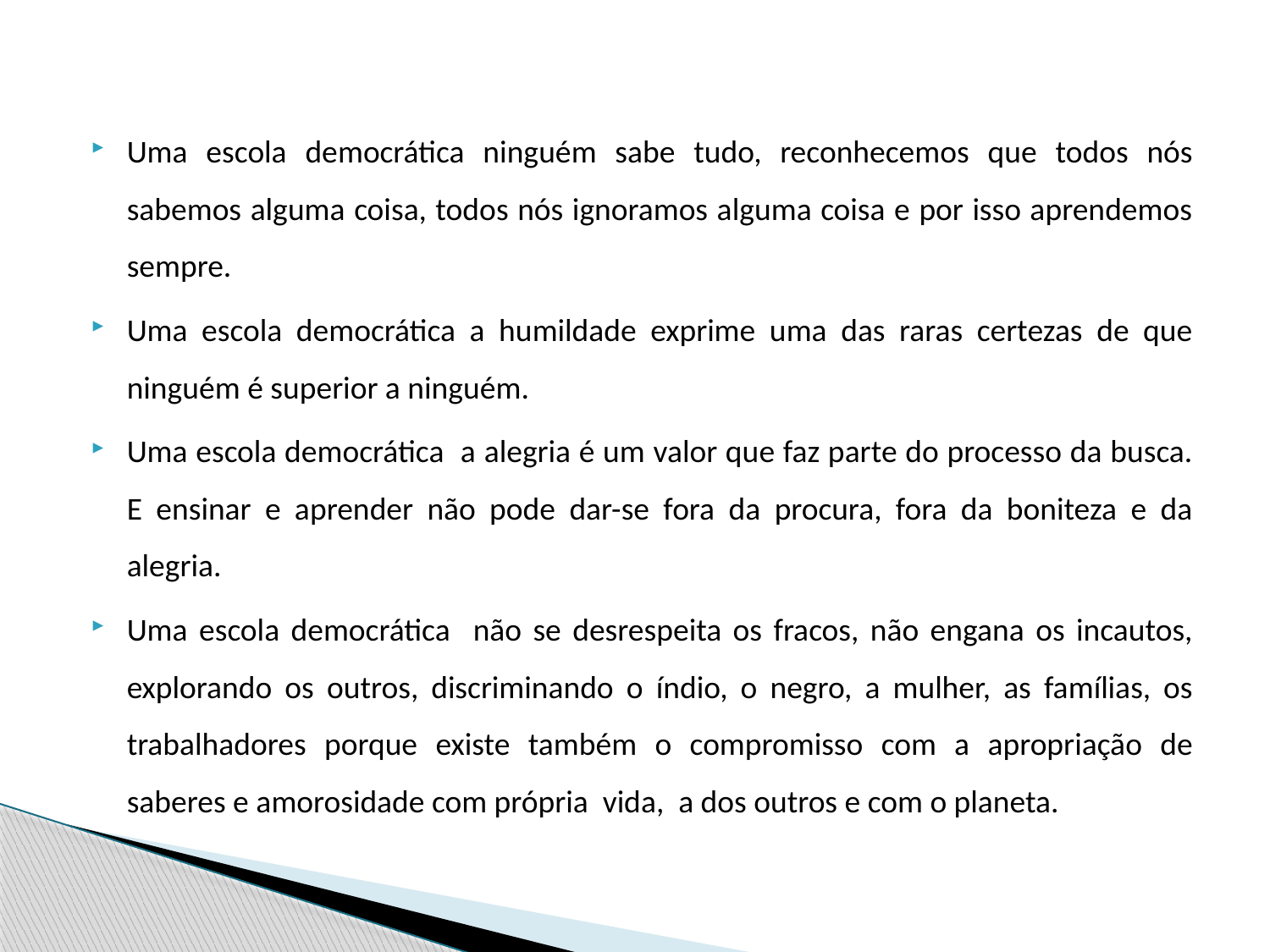

Uma escola democrática ninguém sabe tudo, reconhecemos que todos nós sabemos alguma coisa, todos nós ignoramos alguma coisa e por isso aprendemos sempre.
Uma escola democrática a humildade exprime uma das raras certezas de que ninguém é superior a ninguém.
Uma escola democrática  a alegria é um valor que faz parte do processo da busca. E ensinar e aprender não pode dar-se fora da procura, fora da boniteza e da alegria.
Uma escola democrática  não se desrespeita os fracos, não engana os incautos, explorando os outros, discriminando o índio, o negro, a mulher, as famílias, os trabalhadores porque existe também o compromisso com a apropriação de saberes e amorosidade com própria  vida,  a dos outros e com o planeta.